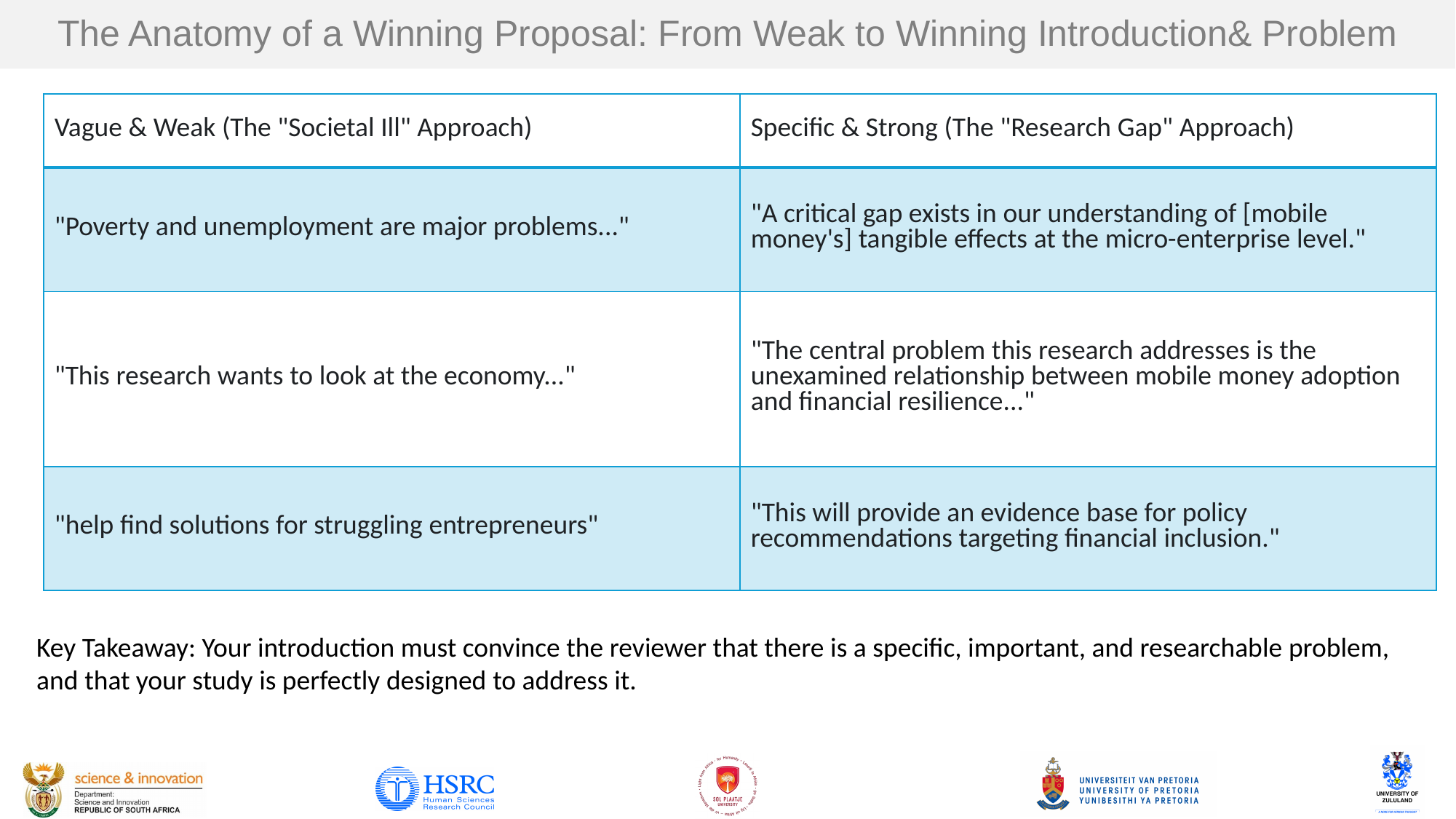

# The Anatomy of a Winning Proposal: From Weak to Winning Introduction& Problem
| Vague & Weak (The "Societal Ill" Approach) | Specific & Strong (The "Research Gap" Approach) |
| --- | --- |
| "Poverty and unemployment are major problems..." | "A critical gap exists in our understanding of [mobile money's] tangible effects at the micro-enterprise level." |
| "This research wants to look at the economy..." | "The central problem this research addresses is the unexamined relationship between mobile money adoption and financial resilience..." |
| "help find solutions for struggling entrepreneurs" | "This will provide an evidence base for policy recommendations targeting financial inclusion." |

Key Takeaway: Your introduction must convince the reviewer that there is a specific, important, and researchable problem, and that your study is perfectly designed to address it.